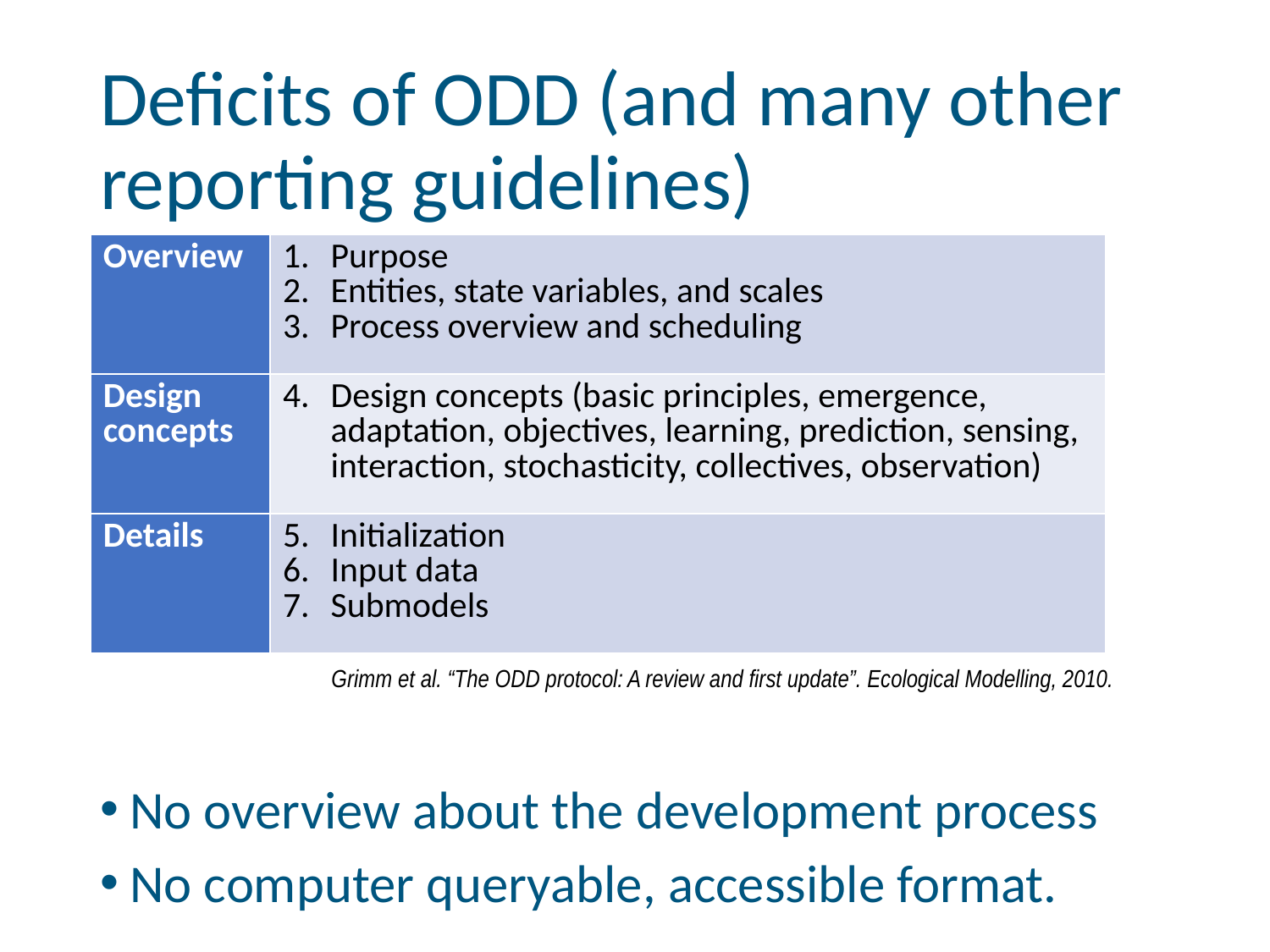

# Deficits of ODD (and many other reporting guidelines)
| Overview | Purpose Entities, state variables, and scales Process overview and scheduling |
| --- | --- |
| Design concepts | Design concepts (basic principles, emergence, adaptation, objectives, learning, prediction, sensing, interaction, stochasticity, collectives, observation) |
| Details | Initialization Input data Submodels |

No overview about the development process
No computer queryable, accessible format.

Grimm et al. “The ODD protocol: A review and first update”. Ecological Modelling, 2010.